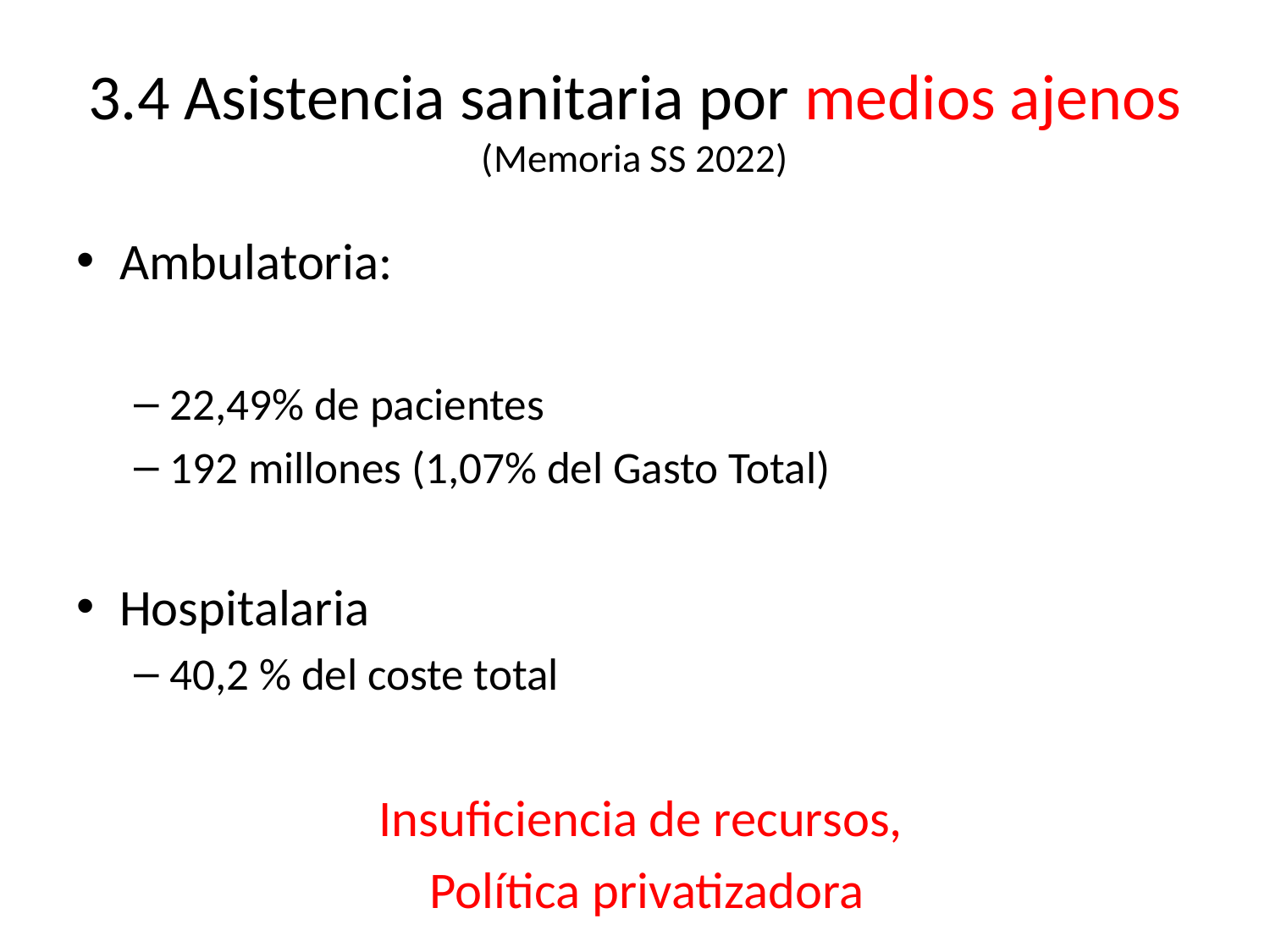

# 3.4 Asistencia sanitaria por medios ajenos (Memoria SS 2022)
Ambulatoria:

22,49% de pacientes
192 millones (1,07% del Gasto Total)

Hospitalaria
40,2 % del coste total

Insuficiencia de recursos,
Política privatizadora